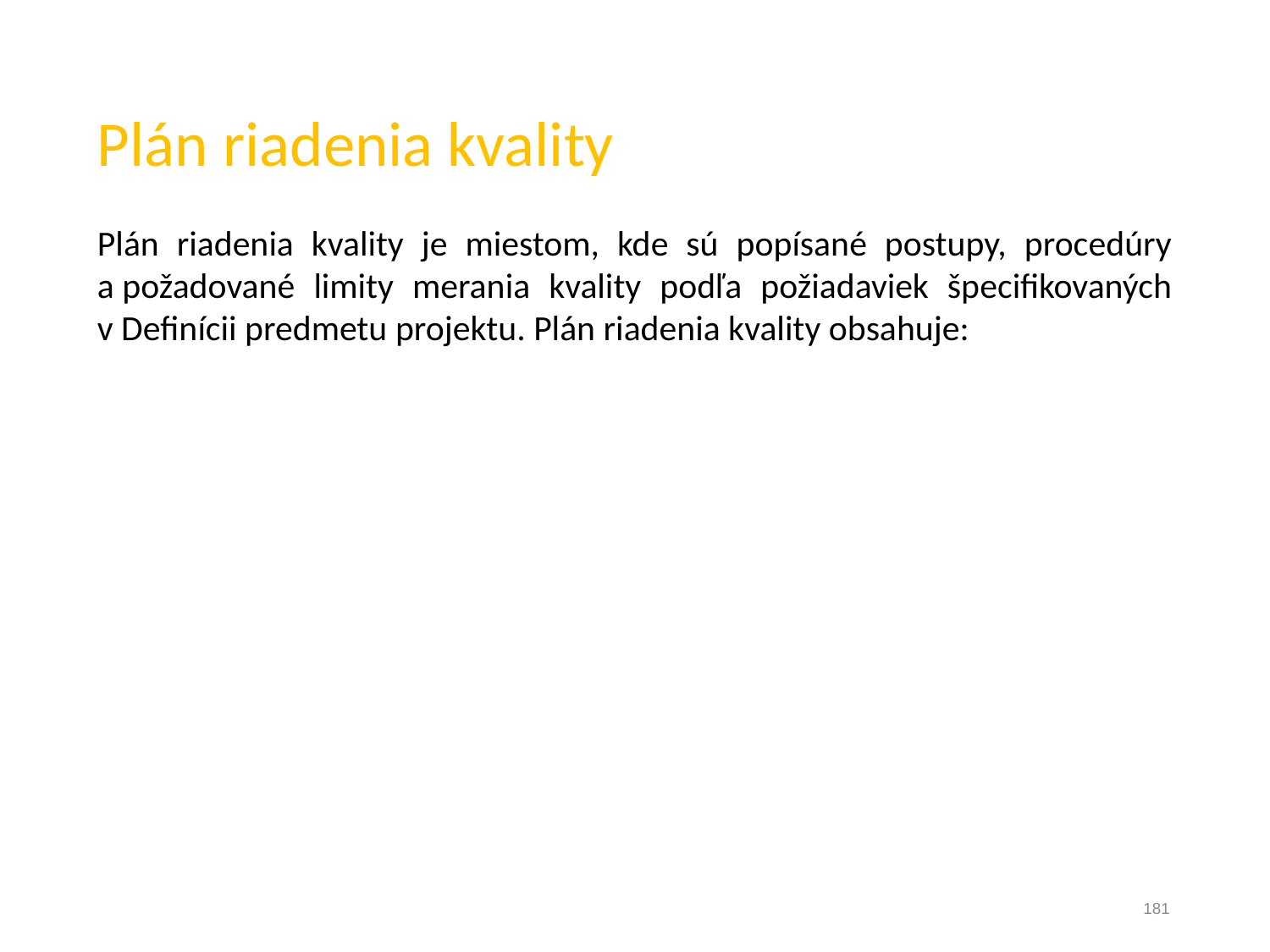

Plán riadenia kvality

Plán riadenia kvality je miestom, kde sú popísané postupy, procedúry a požadované limity merania kvality podľa požiadaviek špecifikovaných v Definícii predmetu projektu. Plán riadenia kvality obsahuje:

181